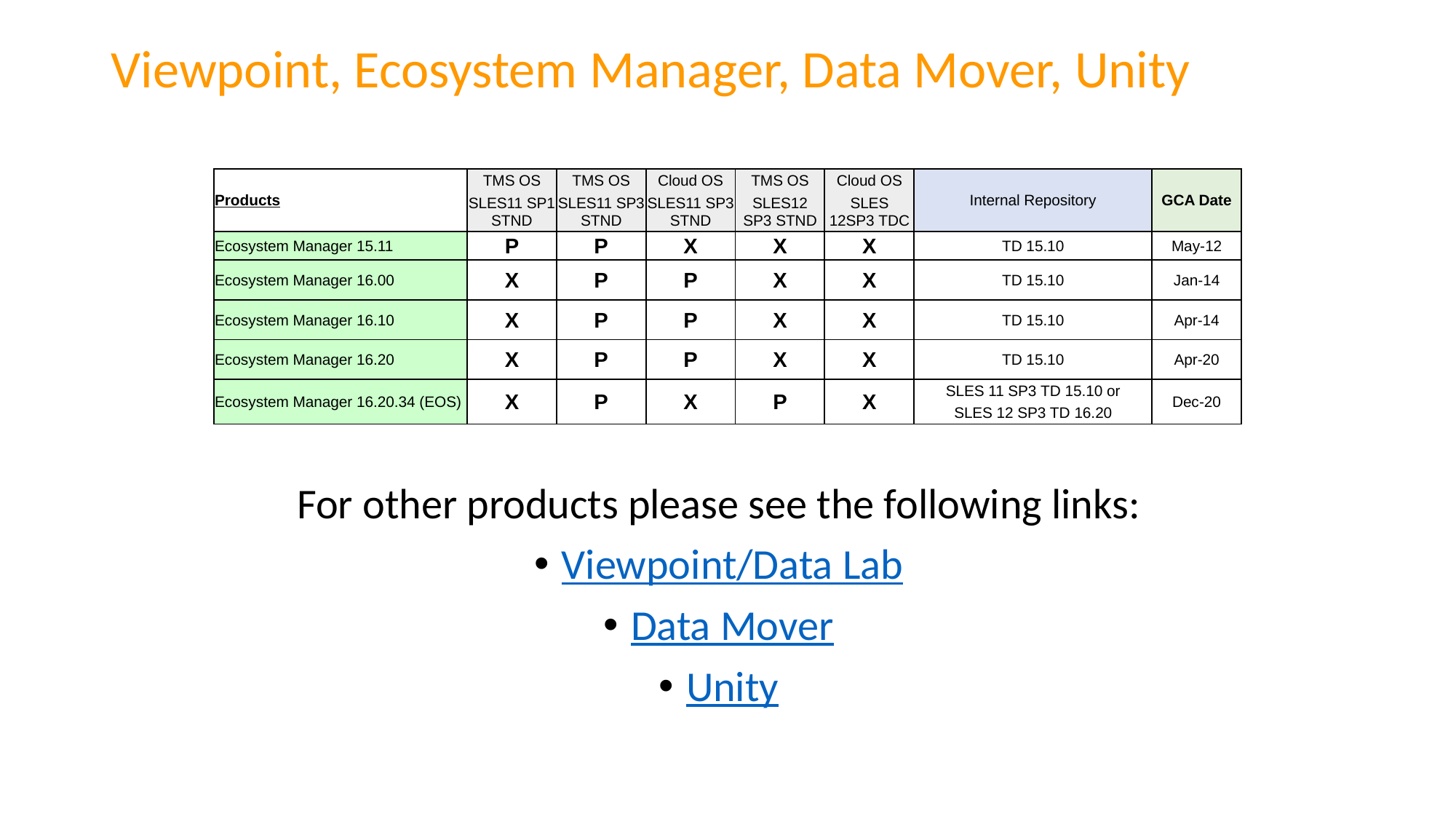

# Viewpoint, Ecosystem Manager, Data Mover, Unity
| Products | TMS OS | TMS OS | Cloud OS | TMS OS | Cloud OS | Internal Repository | GCA Date |
| --- | --- | --- | --- | --- | --- | --- | --- |
|  | SLES11 SP1 STND | SLES11 SP3 STND | SLES11 SP3 STND | SLES12 SP3 STND | SLES 12SP3 TDC |  |  |
| Ecosystem Manager 15.11 | P | P | X | X | X | TD 15.10 | May-12 |
| Ecosystem Manager 16.00 | X | P | P | X | X | TD 15.10 | Jan-14 |
| Ecosystem Manager 16.10 | X | P | P | X | X | TD 15.10 | Apr-14 |
| Ecosystem Manager 16.20 | X | P | P | X | X | TD 15.10 | Apr-20 |
| Ecosystem Manager 16.20.34 (EOS) | X | P | X | P | X | SLES 11 SP3 TD 15.10 or | Dec-20 |
|  |  |  |  |  |  | SLES 12 SP3 TD 16.20 |  |

For other products please see the following links:
Viewpoint/Data Lab
Data Mover
Unity